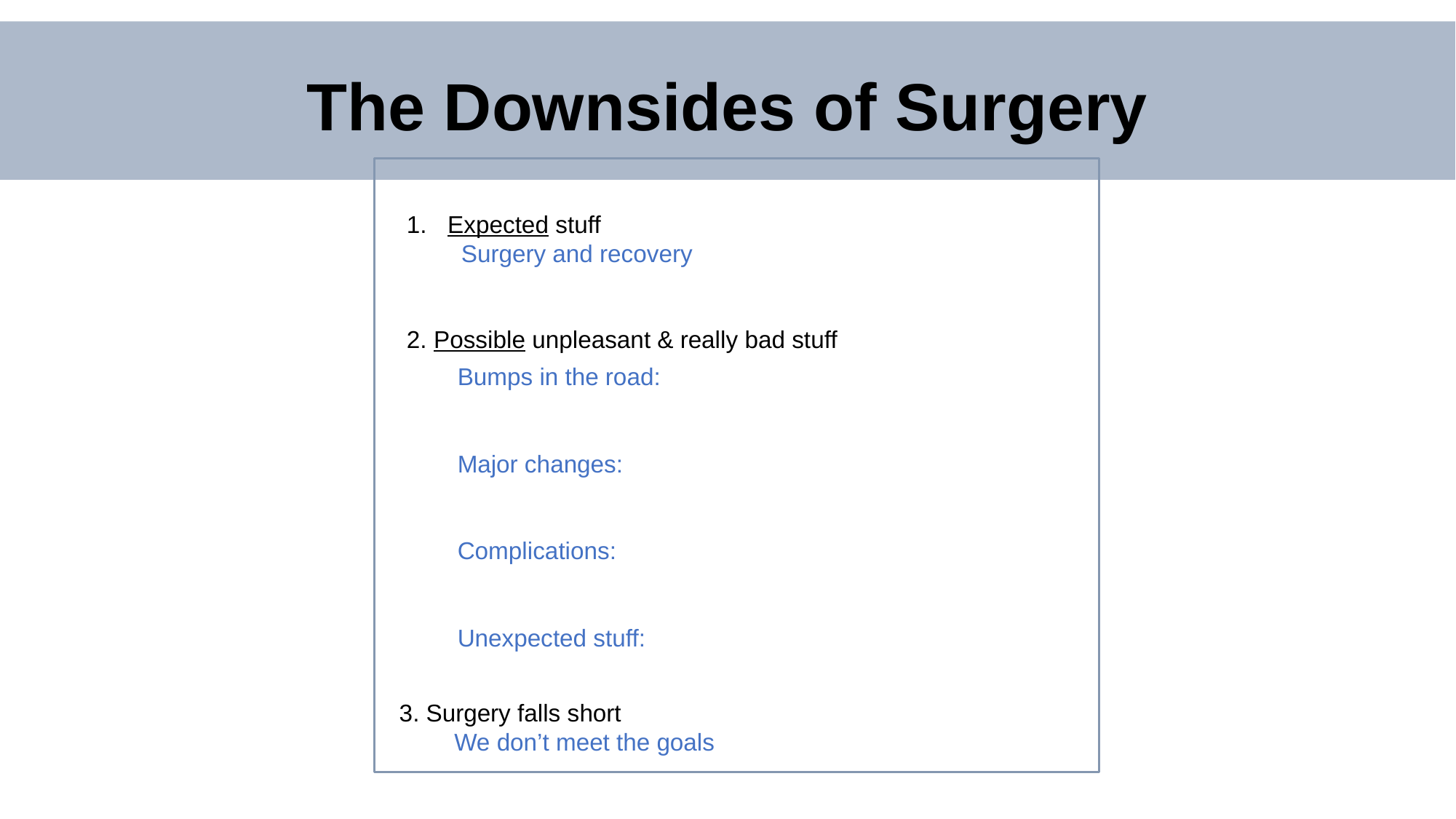

# The Downsides of Surgery

Expected stuff
Surgery and recovery
2. Possible unpleasant & really bad stuff
3. Surgery falls short
	We don’t meet the goals
Bumps in the road:

Major changes:

Complications:

Unexpected stuff: